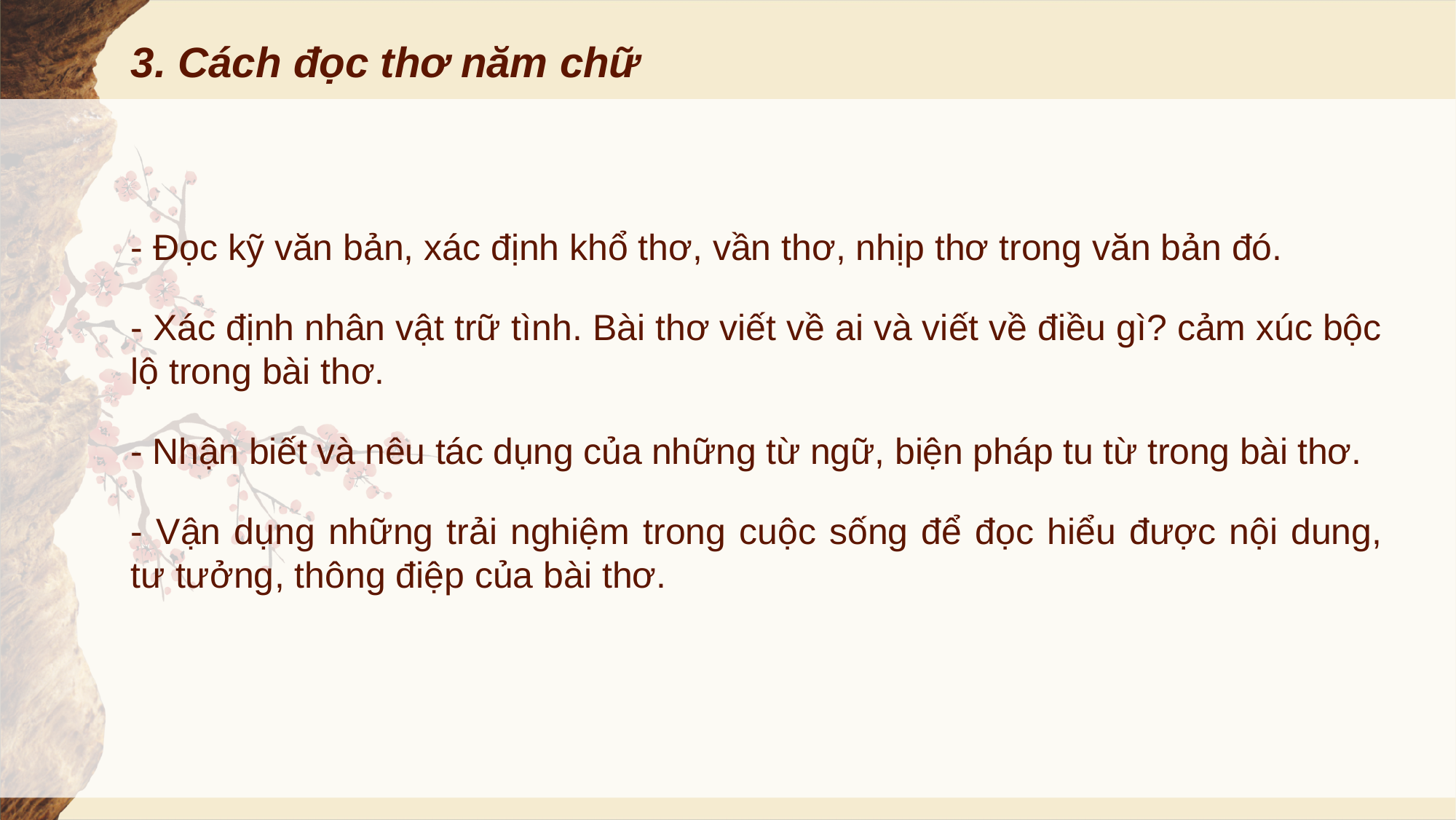

3. Cách đọc thơ năm chữ
- Đọc kỹ văn bản, xác định khổ thơ, vần thơ, nhịp thơ trong văn bản đó.
- Xác định nhân vật trữ tình. Bài thơ viết về ai và viết về điều gì? cảm xúc bộc lộ trong bài thơ.
- Nhận biết và nêu tác dụng của những từ ngữ, biện pháp tu từ trong bài thơ.
- Vận dụng những trải nghiệm trong cuộc sống để đọc hiểu được nội dung, tư tưởng, thông điệp của bài thơ.